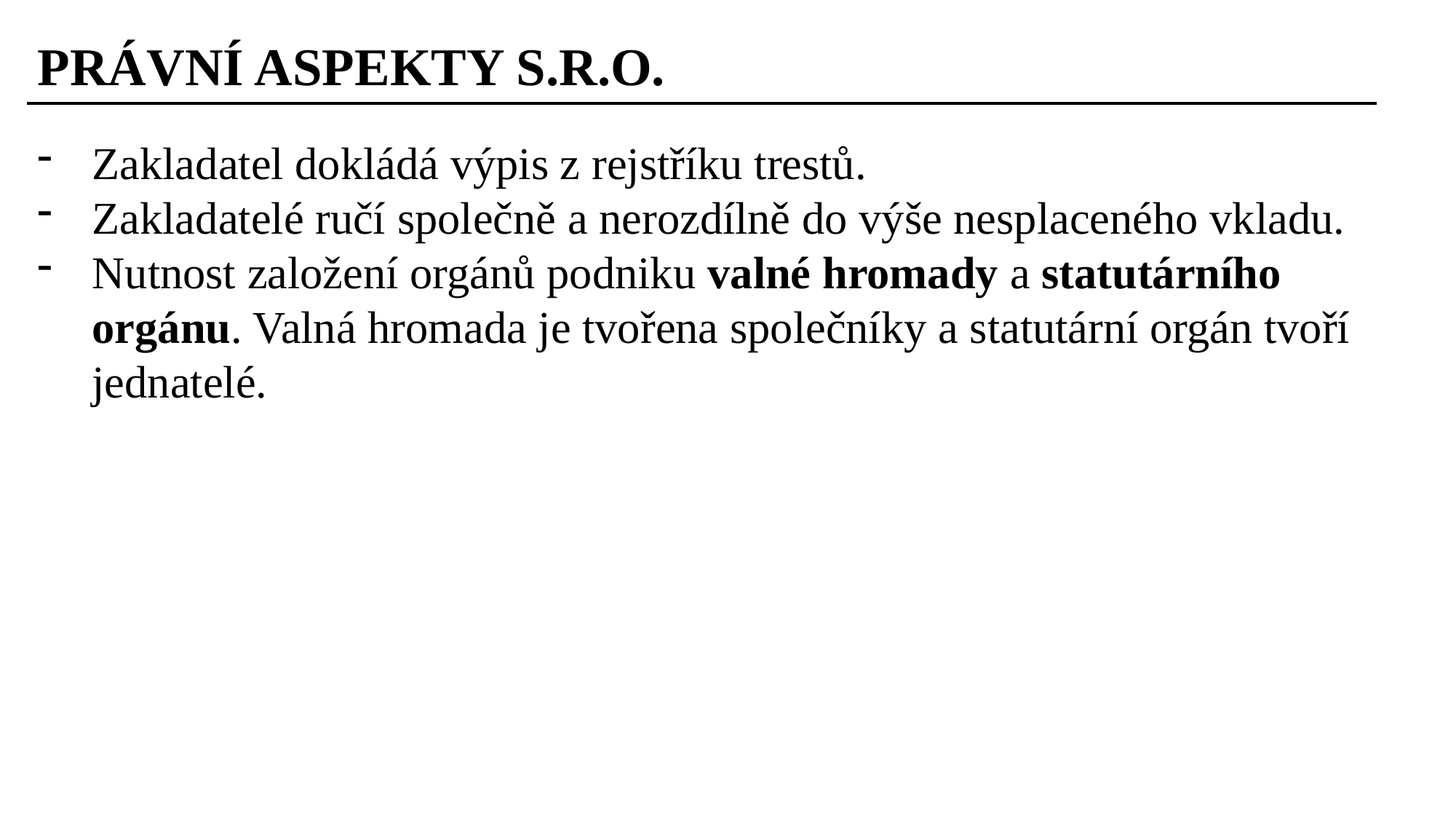

# PRÁVNÍ ASPEKTY S.R.O.
Zakladatel dokládá výpis z rejstříku trestů.
Zakladatelé ručí společně a nerozdílně do výše nesplaceného vkladu.
Nutnost založení orgánů podniku valné hromady a statutárního orgánu. Valná hromada je tvořena společníky a statutární orgán tvoří jednatelé.